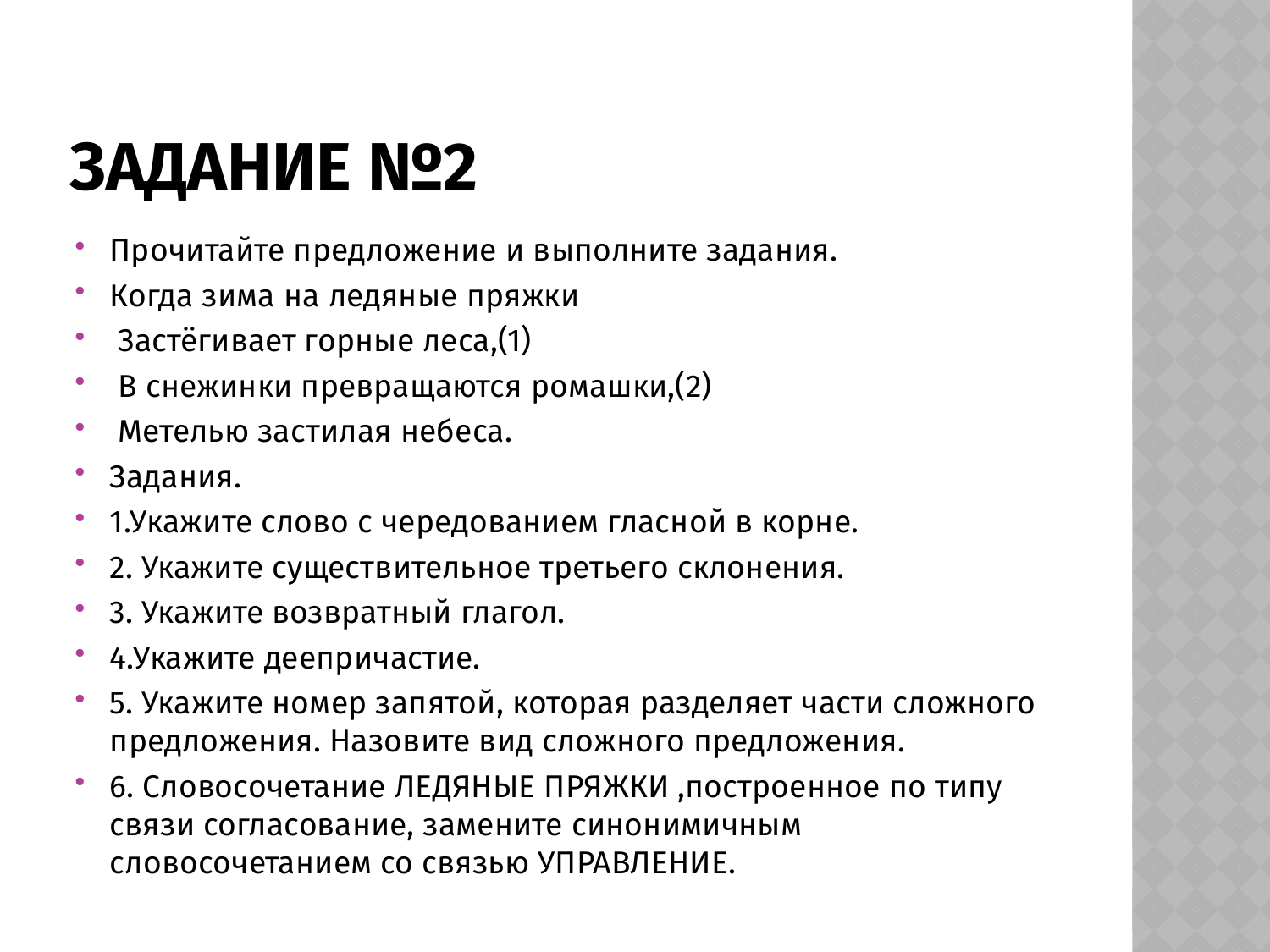

# Задание №2
Прочитайте предложение и выполните задания.
Когда зима на ледяные пряжки
 Застёгивает горные леса,(1)
 В снежинки превращаются ромашки,(2)
 Метелью застилая небеса.
Задания.
1.Укажите слово с чередованием гласной в корне.
2. Укажите существительное третьего склонения.
3. Укажите возвратный глагол.
4.Укажите деепричастие.
5. Укажите номер запятой, которая разделяет части сложного предложения. Назовите вид сложного предложения.
6. Словосочетание ЛЕДЯНЫЕ ПРЯЖКИ ,построенное по типу связи согласование, замените синонимичным словосочетанием со связью УПРАВЛЕНИЕ.